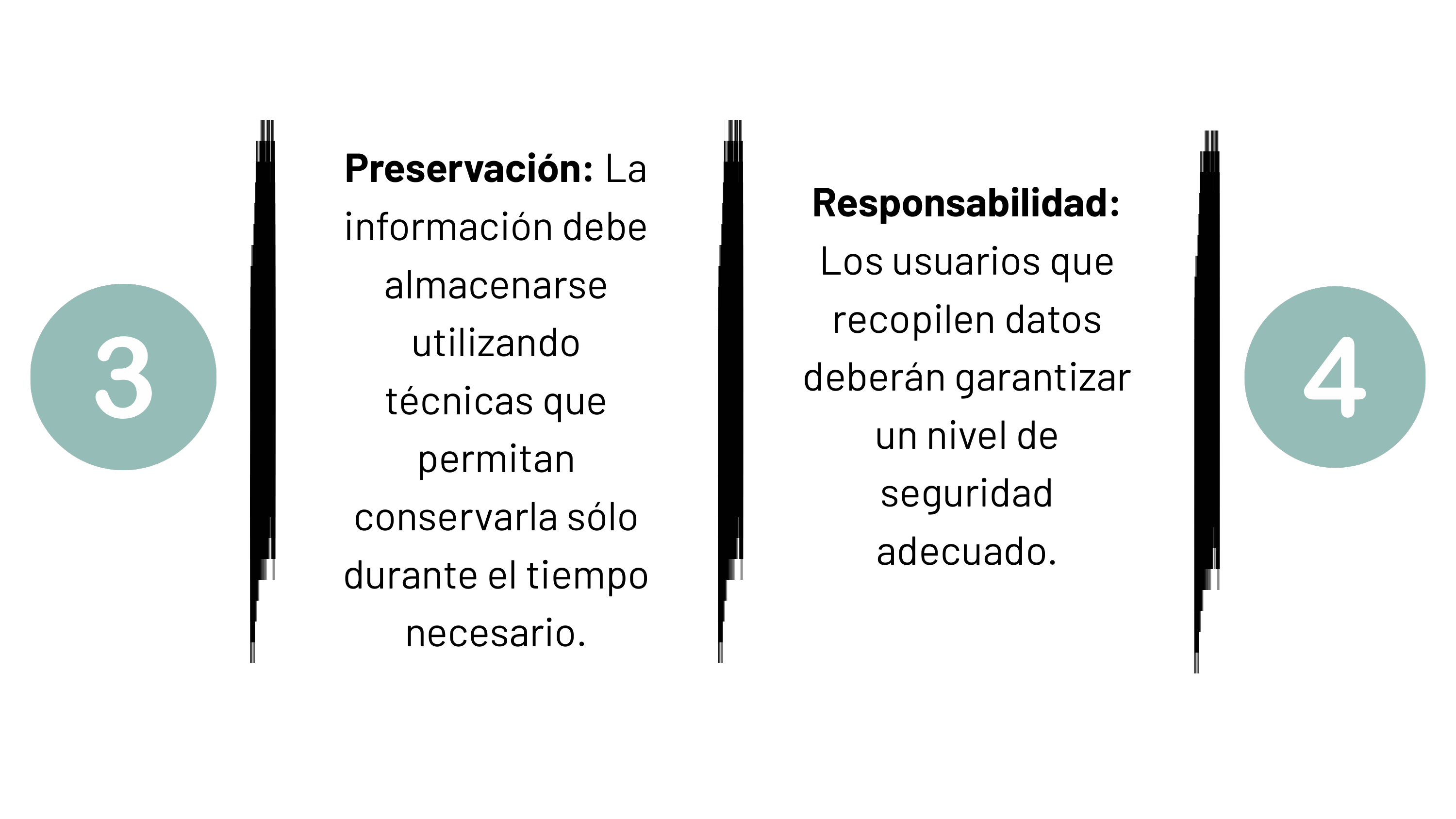

Preservación: La información debe almacenarse utilizando técnicas que permitan conservarla sólo durante el tiempo necesario.

Responsabilidad: Los usuarios que recopilen datos deberán garantizar un nivel de seguridad adecuado.